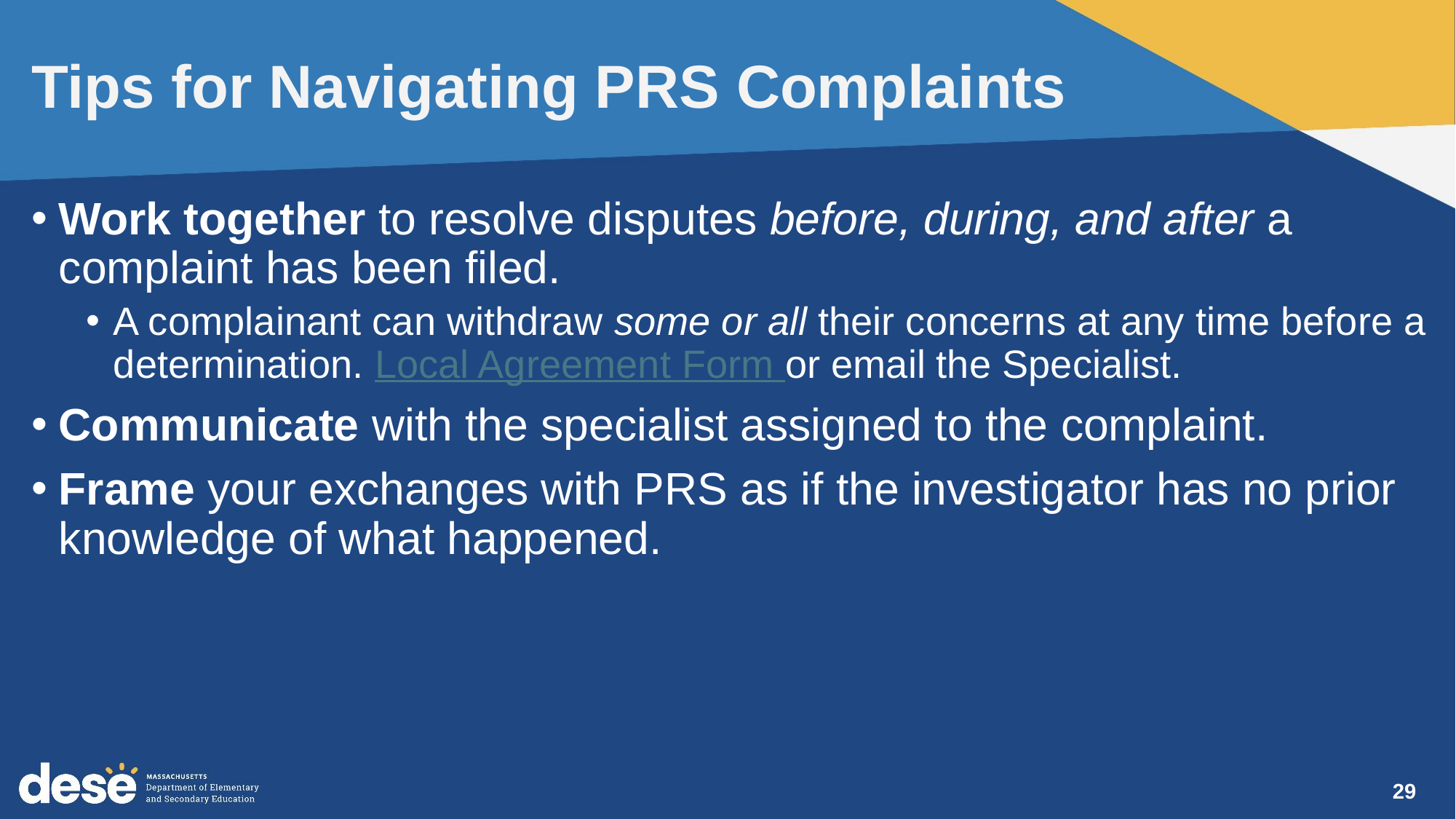

# Tips for Navigating PRS Complaints
Work together to resolve disputes before, during, and after a complaint has been filed.
A complainant can withdraw some or all their concerns at any time before a determination. Local Agreement Form or email the Specialist.
Communicate with the specialist assigned to the complaint.
Frame your exchanges with PRS as if the investigator has no prior knowledge of what happened.

29